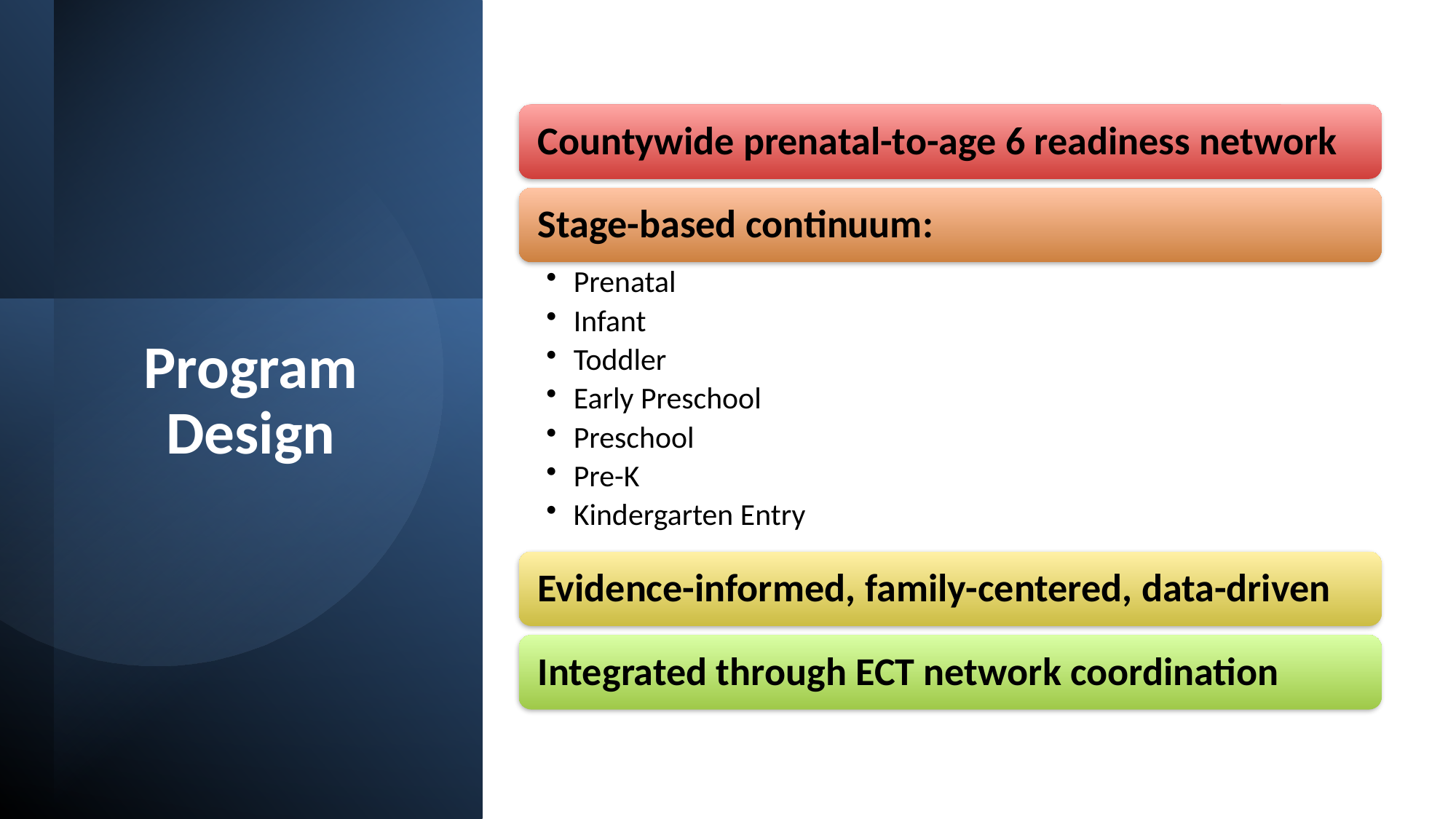

Countywide prenatal-to-age 6 readiness network
Stage-based continuum:
Prenatal
Infant
Toddler
Early Preschool
Preschool
Pre-K
Kindergarten Entry
Evidence-informed, family-centered, data-driven
Integrated through ECT network coordination

# Program Design